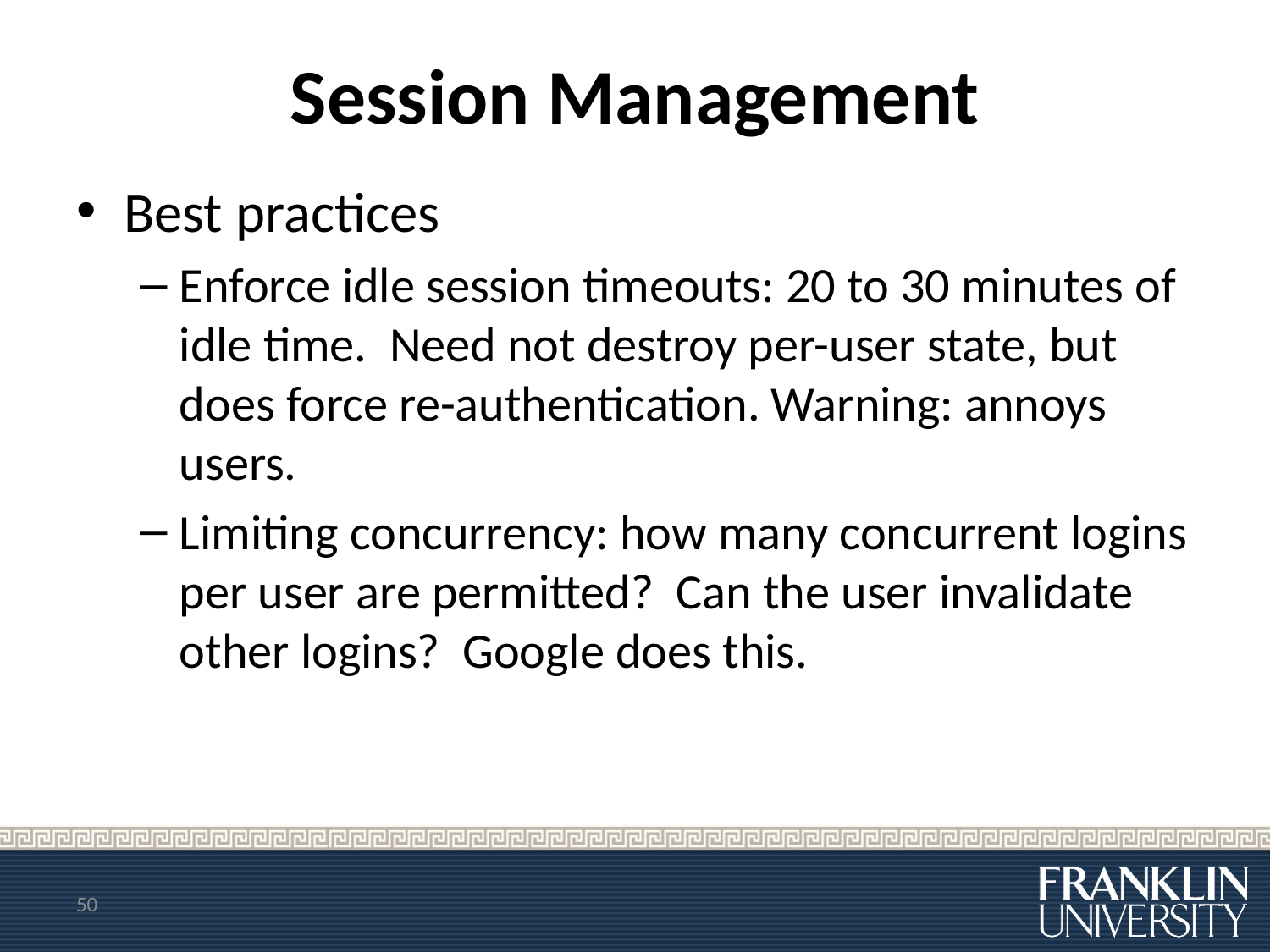

# Session Management
Best practices
Enforce idle session timeouts: 20 to 30 minutes of idle time.  Need not destroy per-user state, but does force re-authentication. Warning: annoys users.
Limiting concurrency: how many concurrent logins per user are permitted?  Can the user invalidate other logins?  Google does this.
50